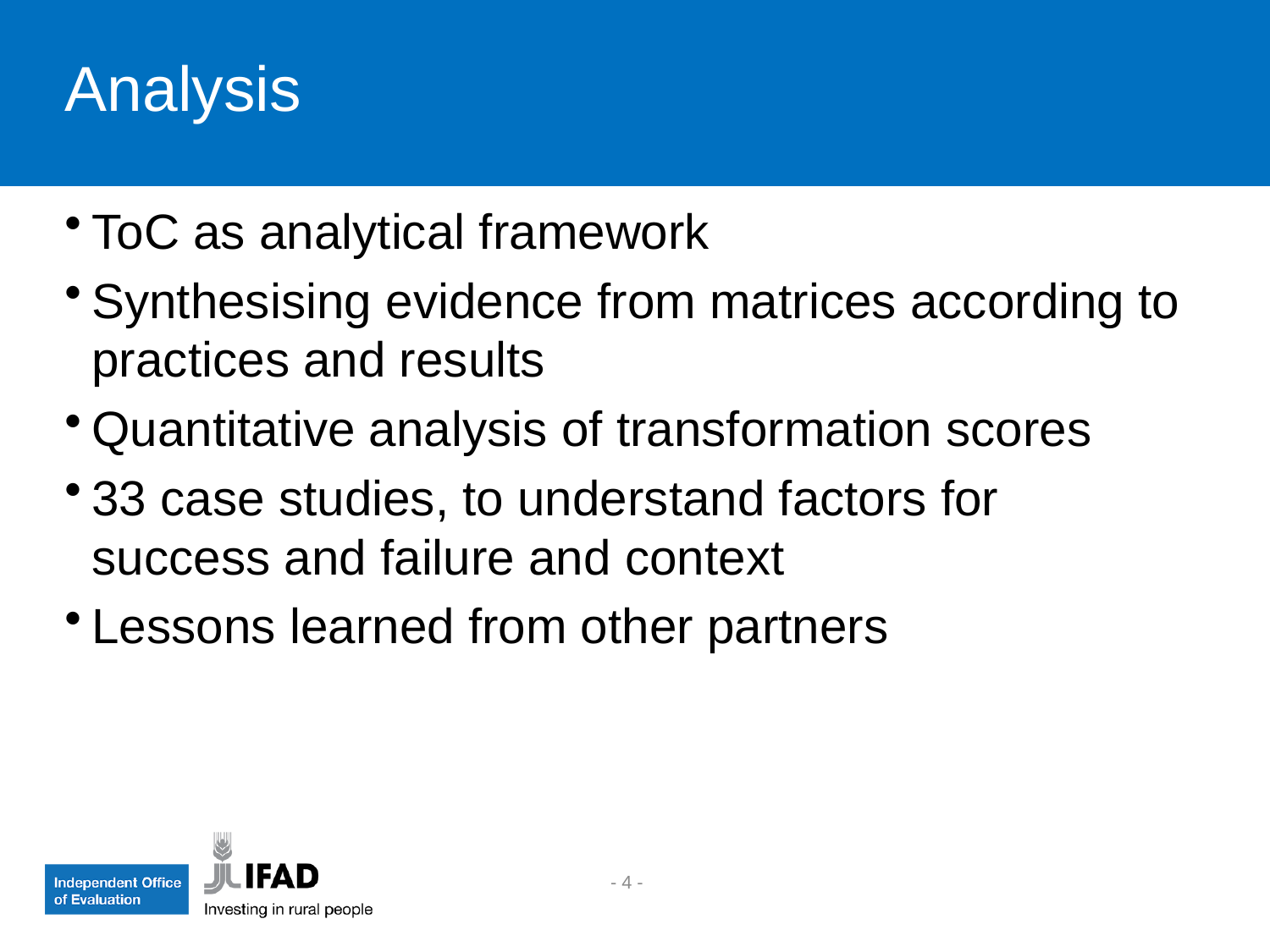

Analysis
ToC as analytical framework
Synthesising evidence from matrices according to practices and results
Quantitative analysis of transformation scores
33 case studies, to understand factors for success and failure and context
Lessons learned from other partners

- 4 -